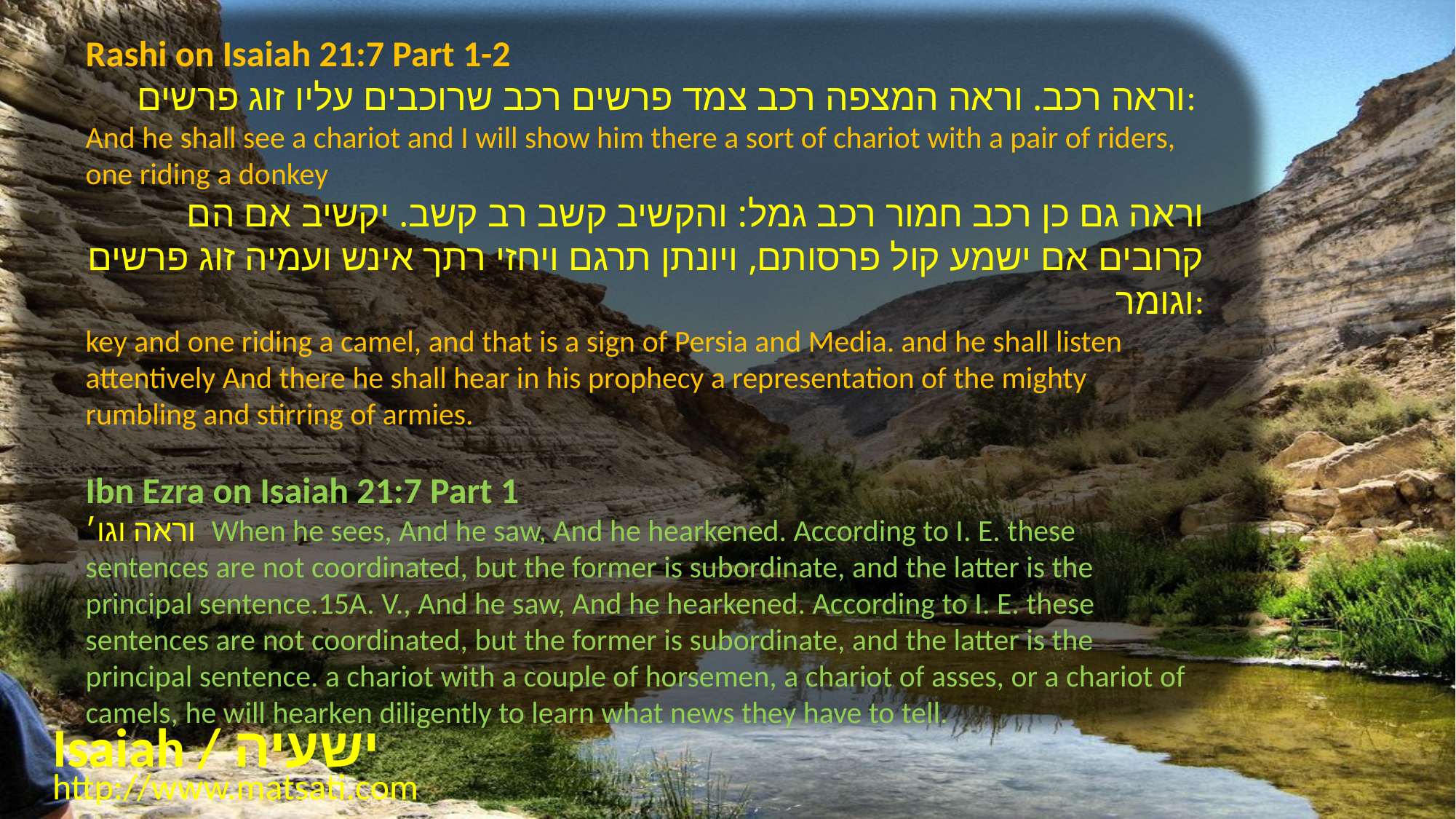

Rashi on Isaiah 21:7 Part 1-2
וראה רכב. וראה המצפה רכב צמד פרשים רכב שרוכבים עליו זוג פרשים:
And he shall see a chariot and I will show him there a sort of chariot with a pair of riders, one riding a donkey
וראה גם כן רכב חמור רכב גמל: והקשיב קשב רב קשב. יקשיב אם הם קרובים אם ישמע קול פרסותם, ויונתן תרגם ויחזי רתך אינש ועמיה זוג פרשים וגומר:
key and one riding a camel, and that is a sign of Persia and Media. and he shall listen attentively And there he shall hear in his prophecy a representation of the mighty rumbling and stirring of armies.

Ibn Ezra on Isaiah 21:7 Part 1
וראה וגו׳  When he sees, And he saw, And he hearkened. According to I. E. these sentences are not coordinated, but the former is subordinate, and the latter is the principal sentence.15A. V., And he saw, And he hearkened. According to I. E. these sentences are not coordinated, but the former is subordinate, and the latter is the principal sentence. a chariot with a couple of horsemen, a chariot of asses, or a chariot of camels, he will hearken diligently to learn what news they have to tell.
Isaiah / ישעיה
http://www.matsati.com